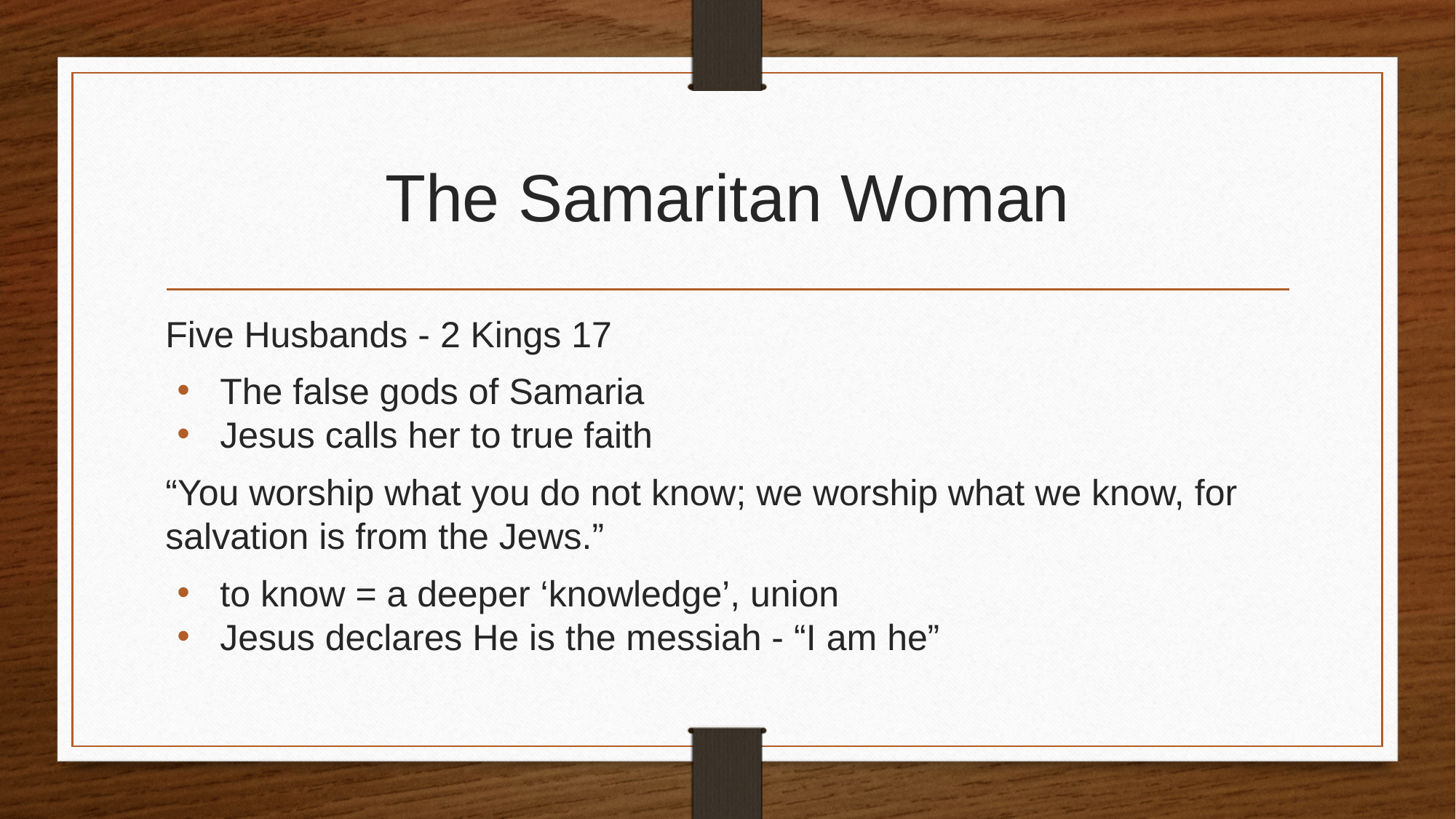

# The Samaritan Woman
Five Husbands - 2 Kings 17
The false gods of Samaria
Jesus calls her to true faith
“You worship what you do not know; we worship what we know, for salvation is from the Jews.”
to know = a deeper ‘knowledge’, union
Jesus declares He is the messiah - “I am he”